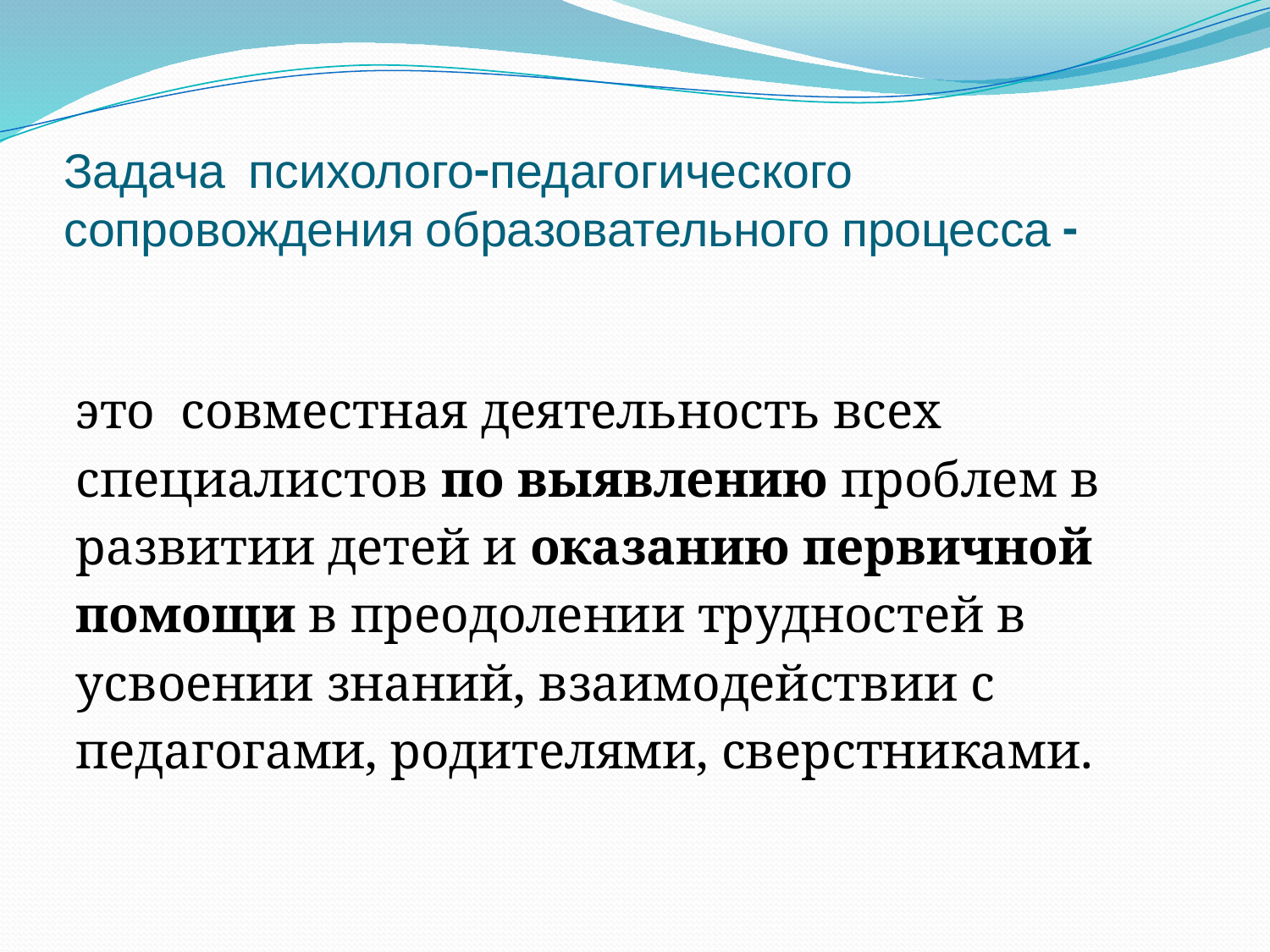

# Задача  психолого-педагогического сопровождения образовательного процесса -

это  совместная деятельность всех специалистов по выявлению проблем в развитии детей и оказанию первичной помощи в преодолении трудностей в усвоении знаний, взаимодействии с педагогами, родителями, сверстниками.